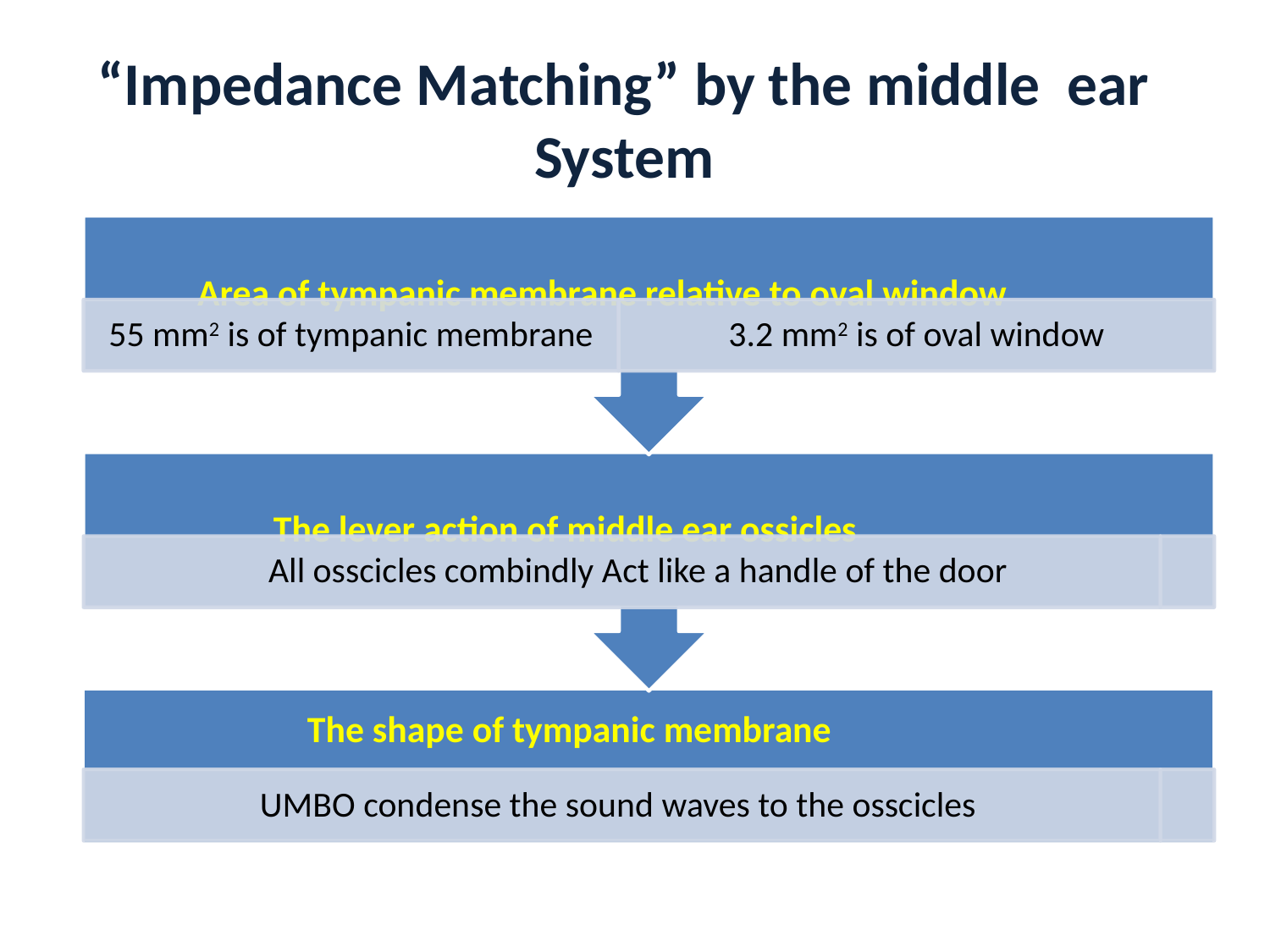

# “Impedance Matching” by the middle  ear System
                        The shape of tympanic membrane
UMBO condense the sound waves to the osscicles

                    The lever action of middle ear ossicles
     All osscicles combindly Act like a handle of the door

           Area of tympanic membrane relative to oval window
55 mm2 is of tympanic membrane
3.2 mm2 is of oval window